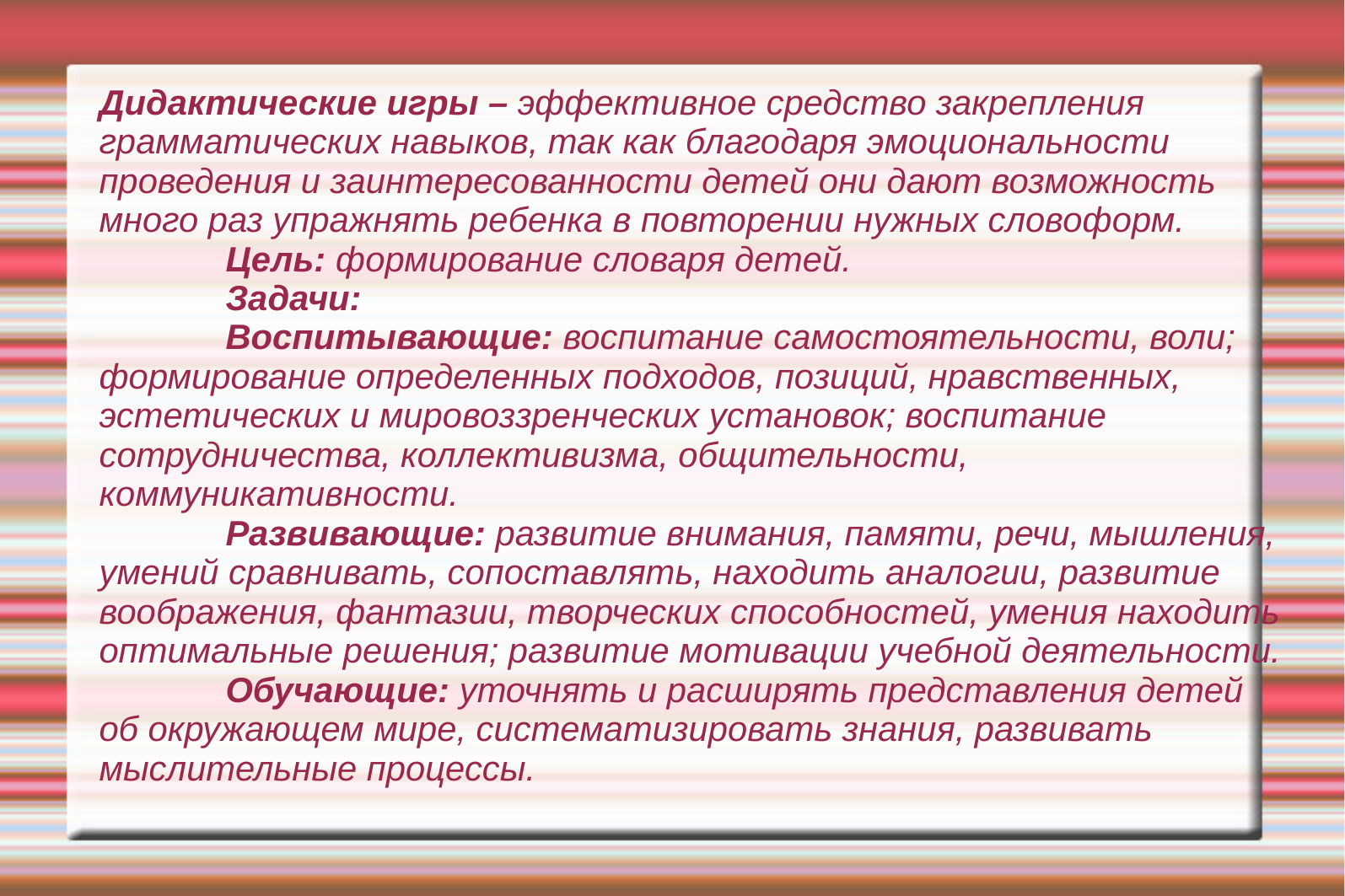

# Дидактические игры – эффективное средство закрепления грамматических навыков, так как благодаря эмоциональности проведения и заинтересованности детей они дают возможность много раз упражнять ребенка в повторении нужных словоформ. Цель: формирование словаря детей. Задачи: Воспитывающие: воспитание самостоятельности, воли; формирование определенных подходов, позиций, нравственных, эстетических и мировоззренческих установок; воспитание сотрудничества, коллективизма, общительности, коммуникативности. Развивающие: развитие внимания, памяти, речи, мышления, умений сравнивать, сопоставлять, находить аналогии, развитие воображения, фантазии, творческих способностей, умения находить оптимальные решения; развитие мотивации учебной деятельности. Обучающие: уточнять и расширять представления детей об окружающем мире, систематизировать знания, развивать мыслительные процессы.